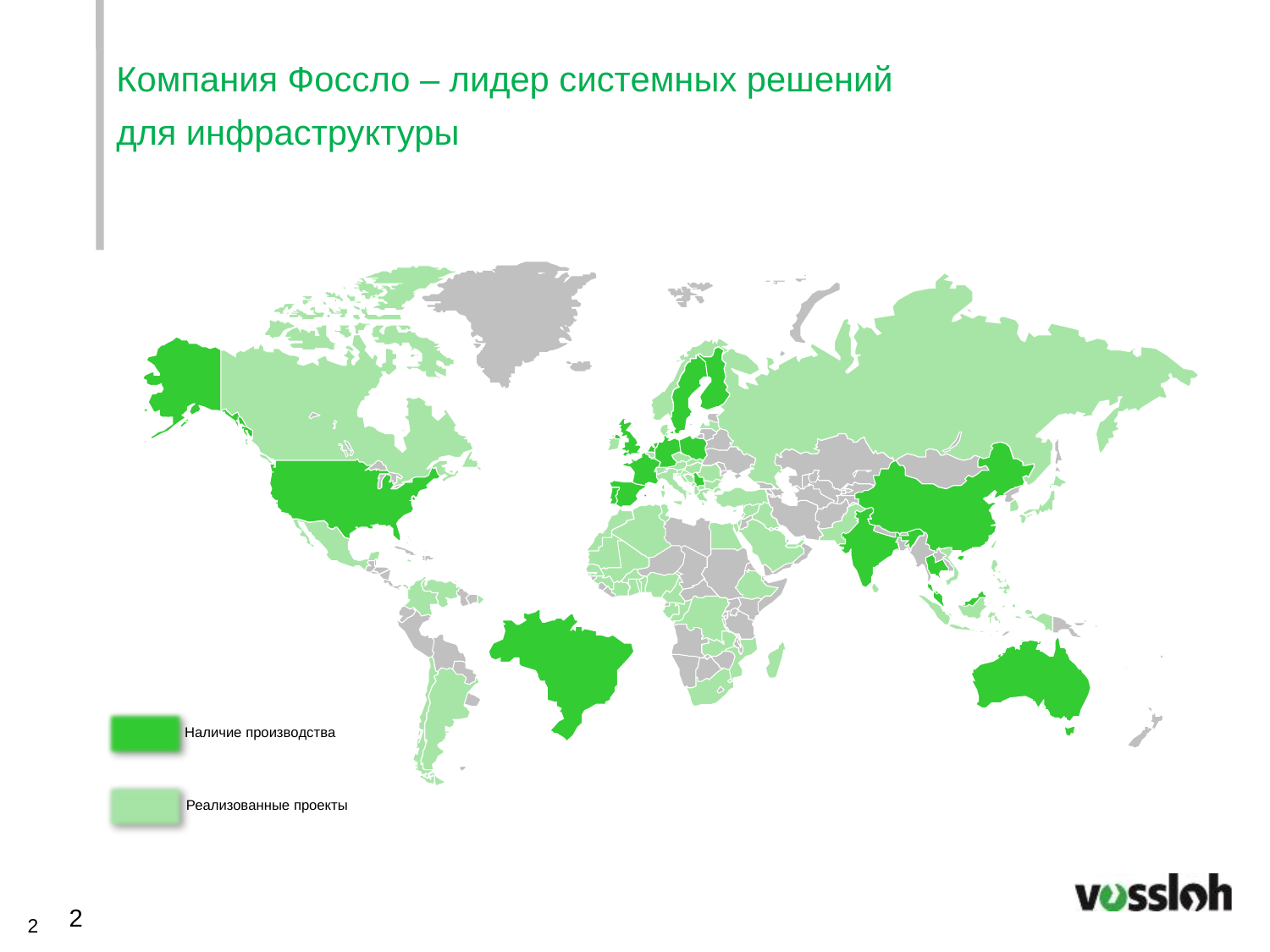

Компания Фоссло – лидер системных решений для инфраструктуры

Наличие производства

Реализованные проекты
2
2